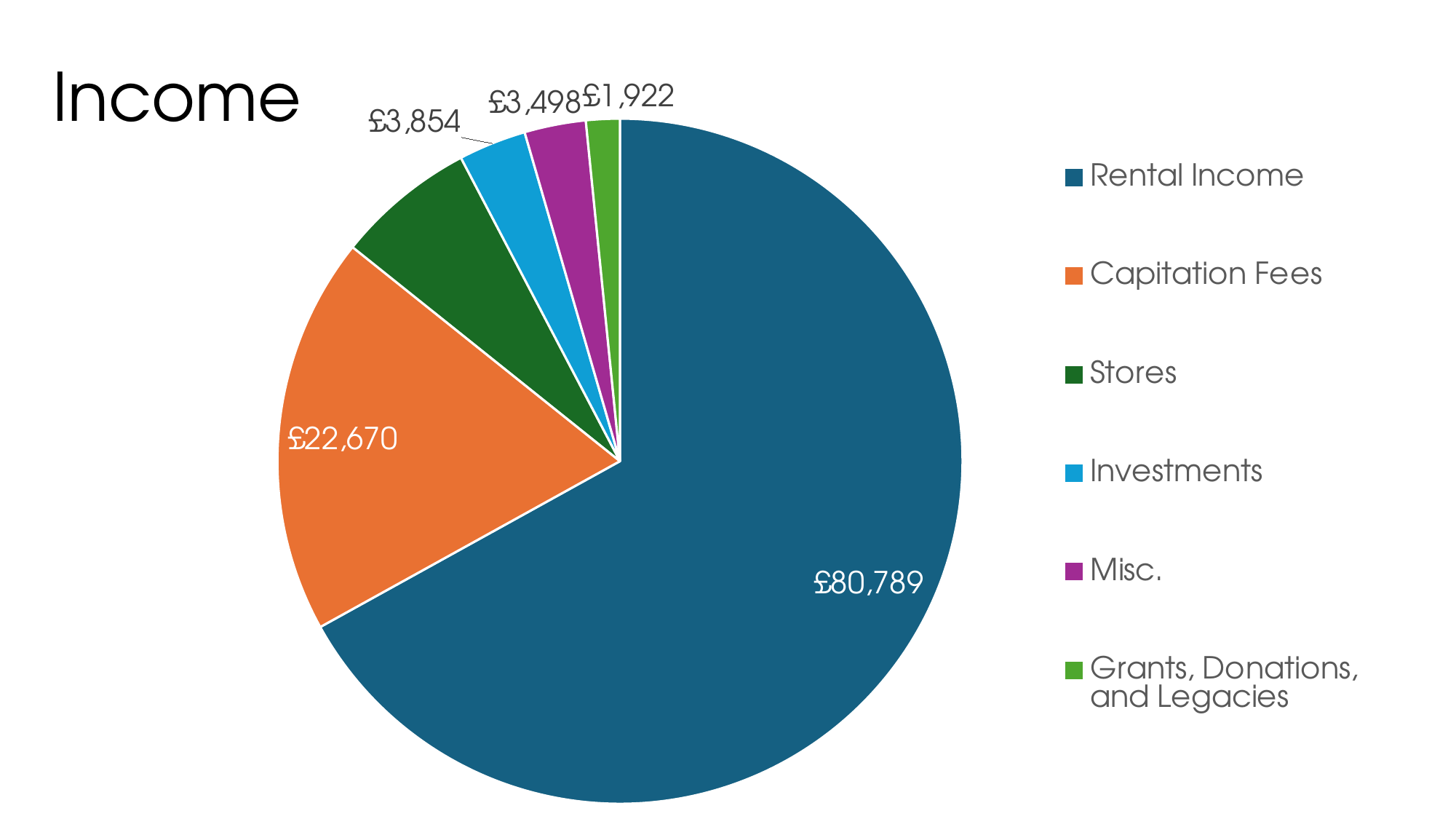

# Income

### Chart

| Category |  |
|---|---|
| Rental Income | 80789.0 |
| Capitation Fees | 22670.0 |
| Stores | 7927.0 |
| Investments | 3854.0 |
| Misc. | 3498.0 |
| Grants, Donations, and Legacies | 1922.0 |